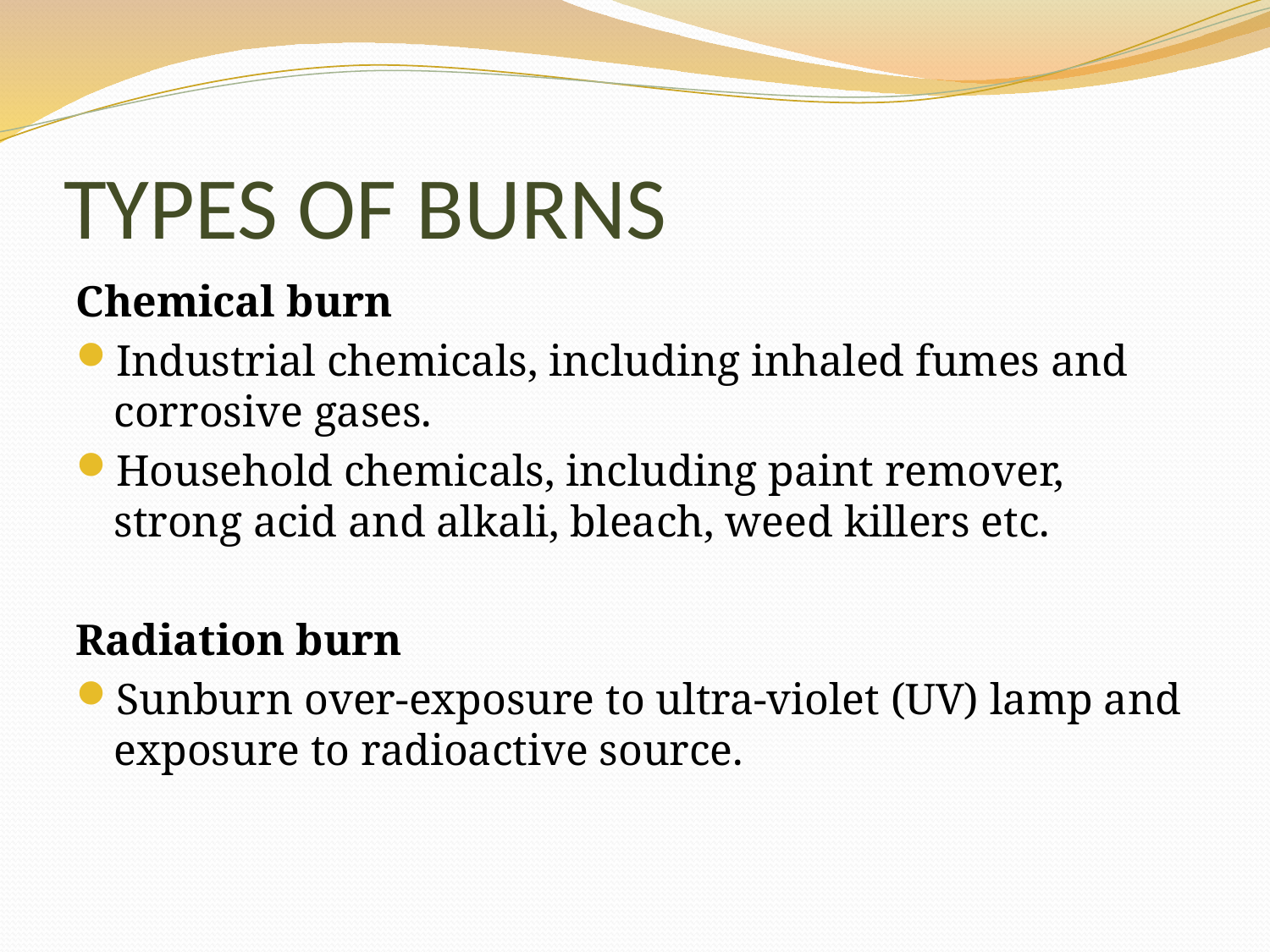

# TYPES OF BURNS
Chemical burn
Industrial chemicals, including inhaled fumes and corrosive gases.
Household chemicals, including paint remover, strong acid and alkali, bleach, weed killers etc.

Radiation burn
Sunburn over-exposure to ultra-violet (UV) lamp and exposure to radioactive source.